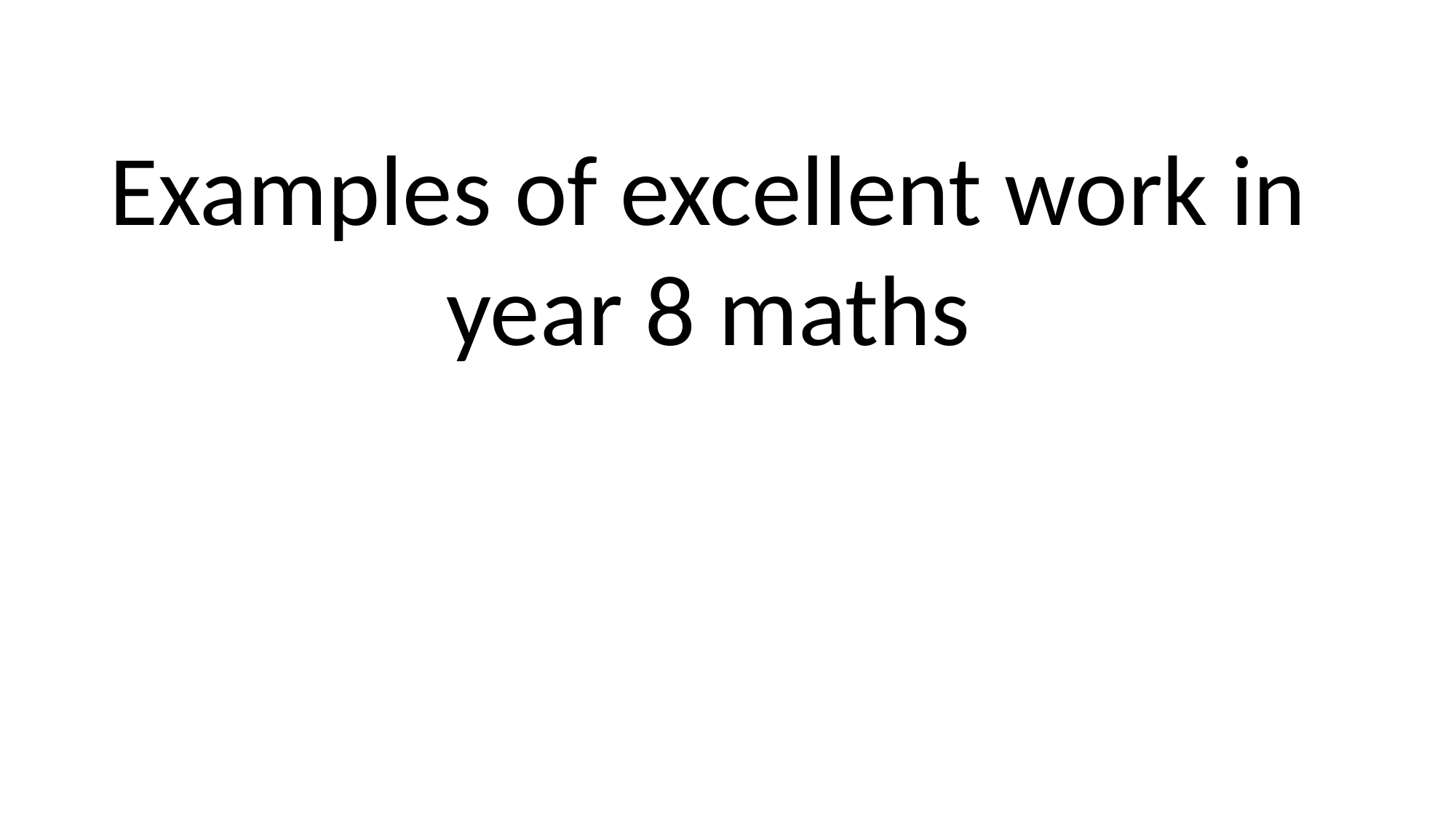

Examples of excellent work in year 8 maths